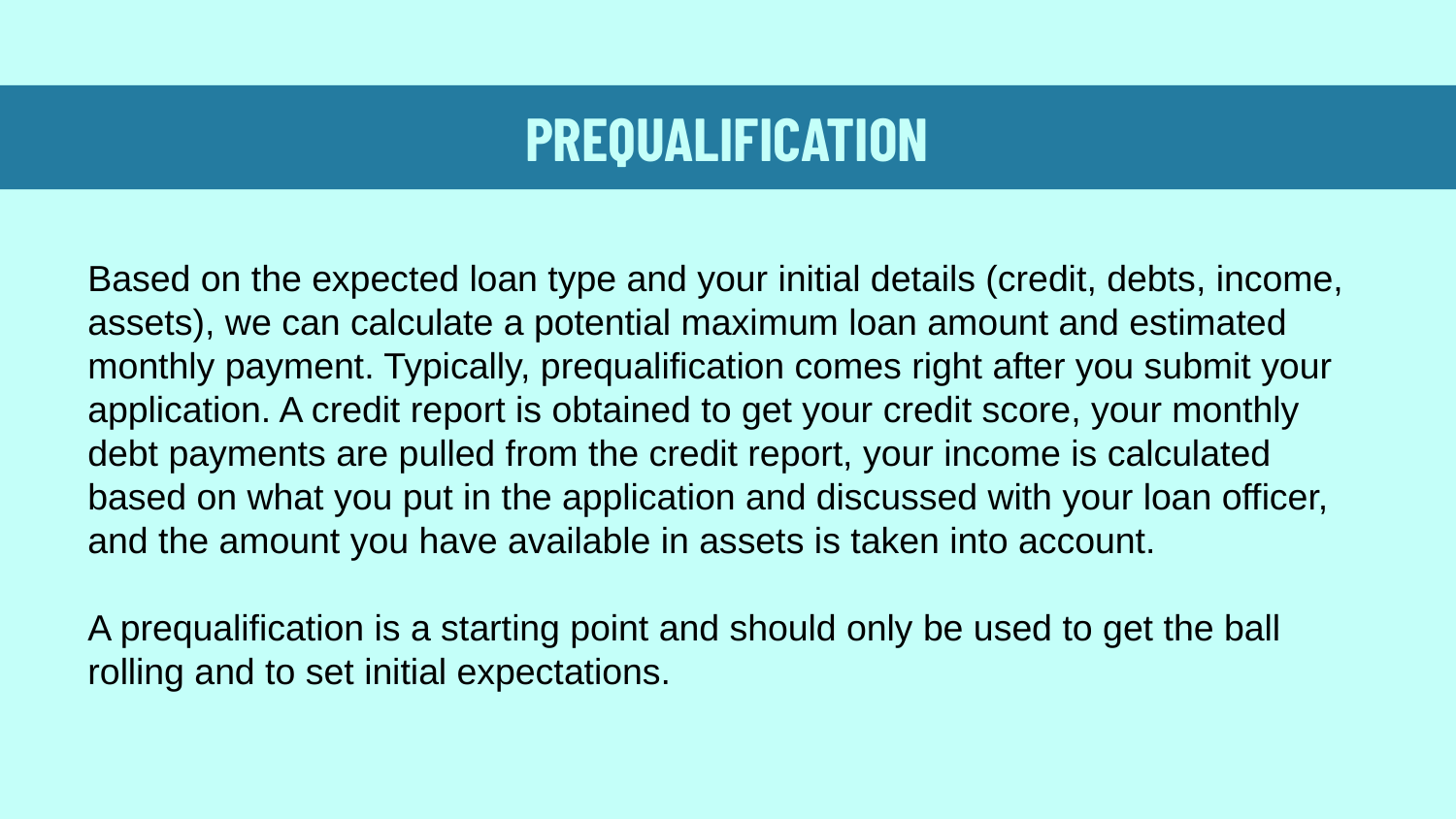

# PREQUALIFICATION
Based on the expected loan type and your initial details (credit, debts, income, assets), we can calculate a potential maximum loan amount and estimated monthly payment. Typically, prequalification comes right after you submit your application. A credit report is obtained to get your credit score, your monthly debt payments are pulled from the credit report, your income is calculated based on what you put in the application and discussed with your loan officer, and the amount you have available in assets is taken into account.

A prequalification is a starting point and should only be used to get the ball rolling and to set initial expectations.